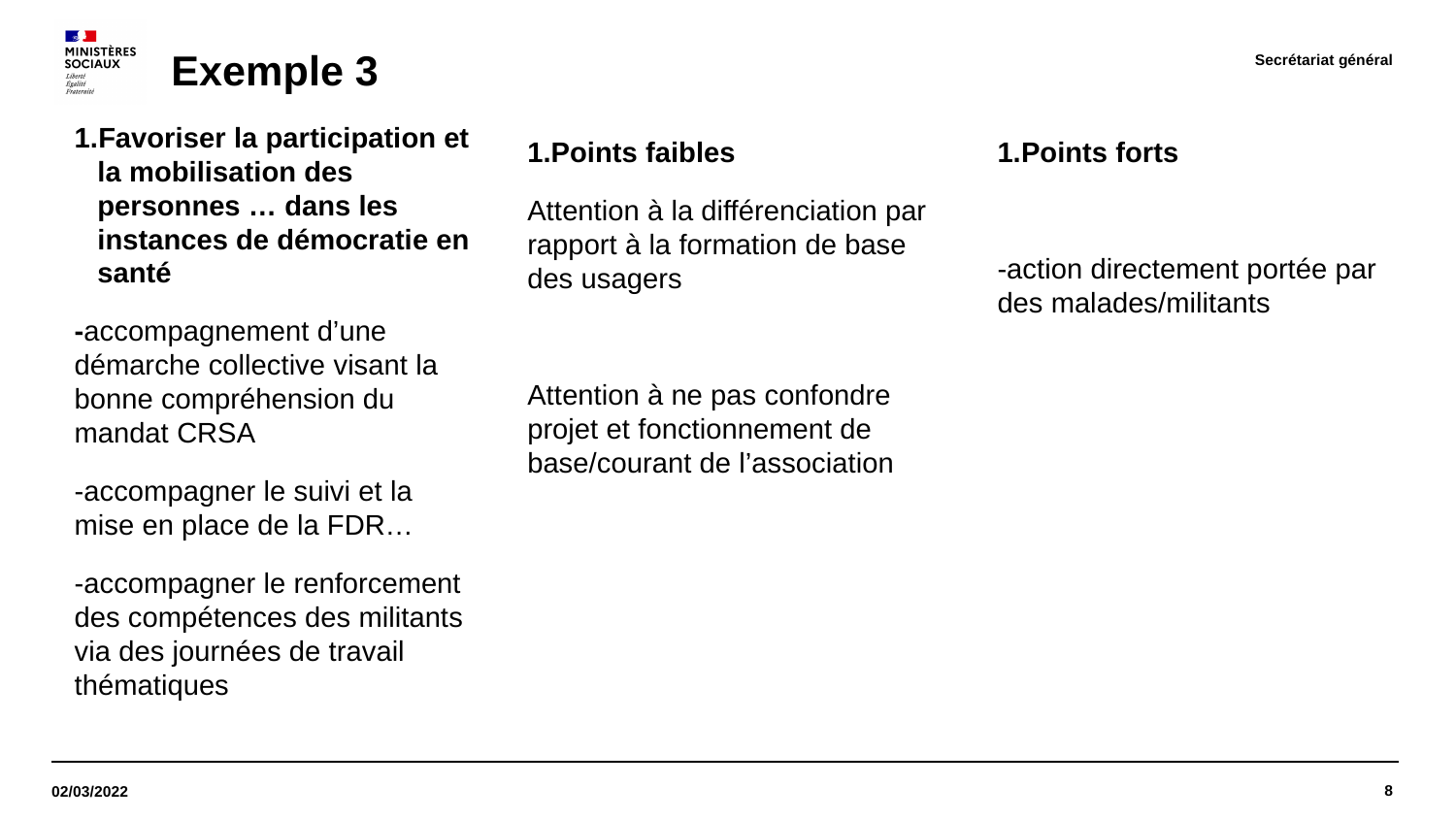

Secrétariat général
# Exemple 3
Favoriser la participation et la mobilisation des personnes … dans les instances de démocratie en santé
-accompagnement d’une démarche collective visant la bonne compréhension du mandat CRSA
-accompagner le suivi et la mise en place de la FDR…
-accompagner le renforcement des compétences des militants via des journées de travail thématiques
Points faibles
Attention à la différenciation par rapport à la formation de base des usagers

Attention à ne pas confondre projet et fonctionnement de base/courant de l’association
Points forts

-action directement portée par des malades/militants
8
02/03/2022